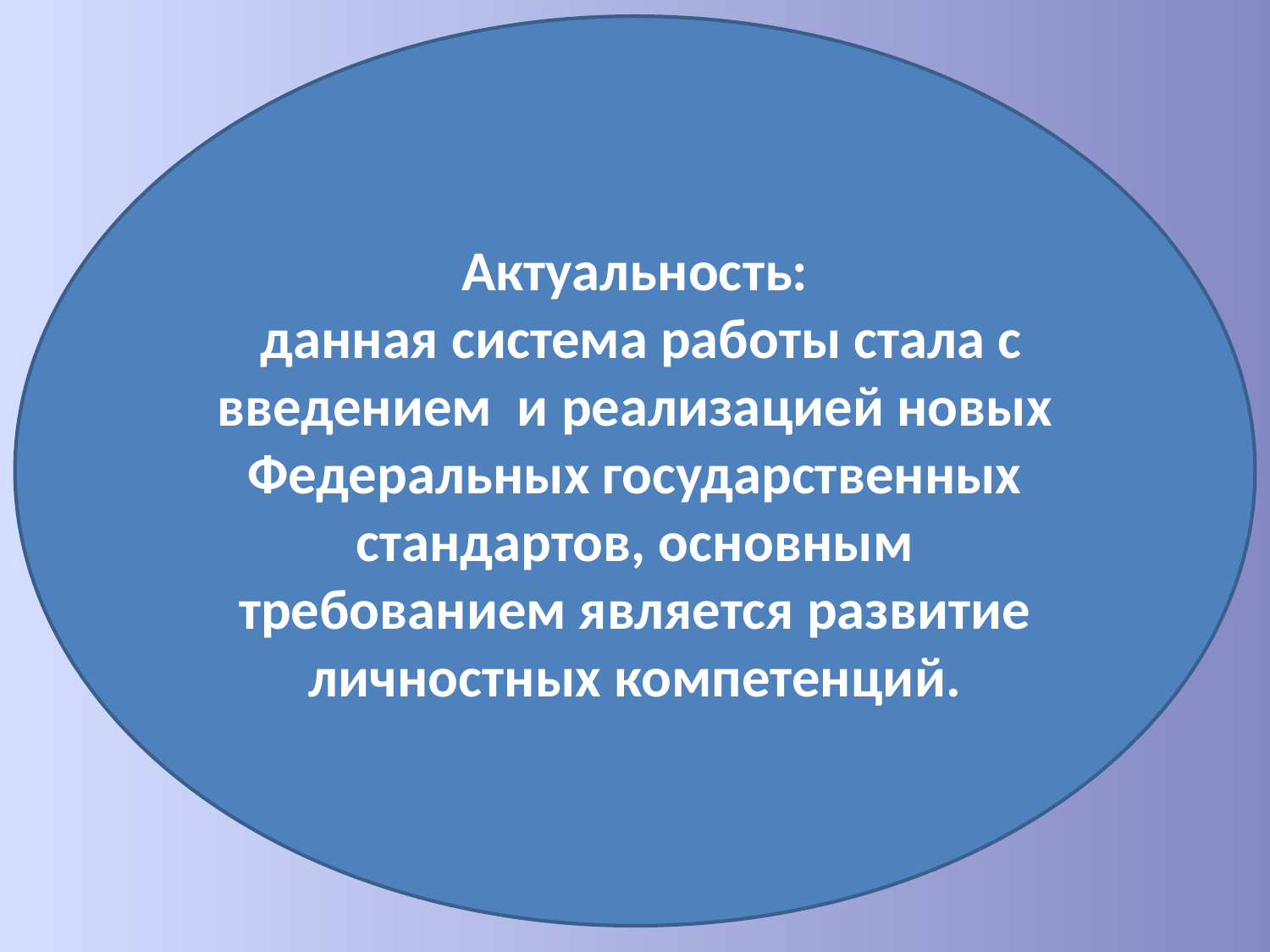

# Актуальность: данная система работы стала с введением  и реализацией новых Федеральных государственных стандартов, основным требованием является развитие личностных компетенций.
Актуальность:
 данная система работы стала с введением  и реализацией новых Федеральных государственных стандартов, основным требованием является развитие личностных компетенций.